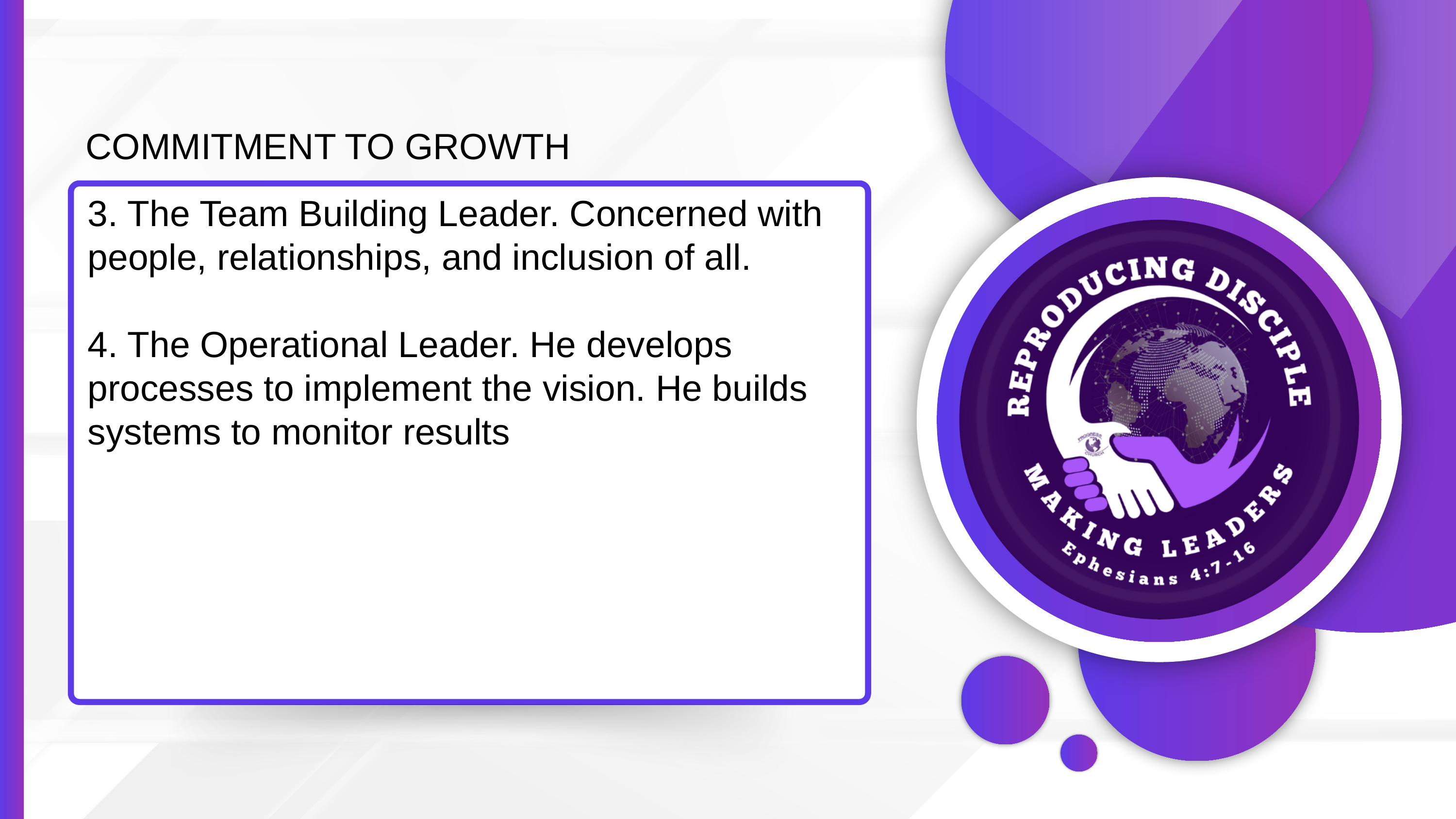

COMMITMENT TO GROWTH

3. The Team Building Leader. Concerned with people, relationships, and inclusion of all.

4. The Operational Leader. He develops processes to implement the vision. He builds systems to monitor results